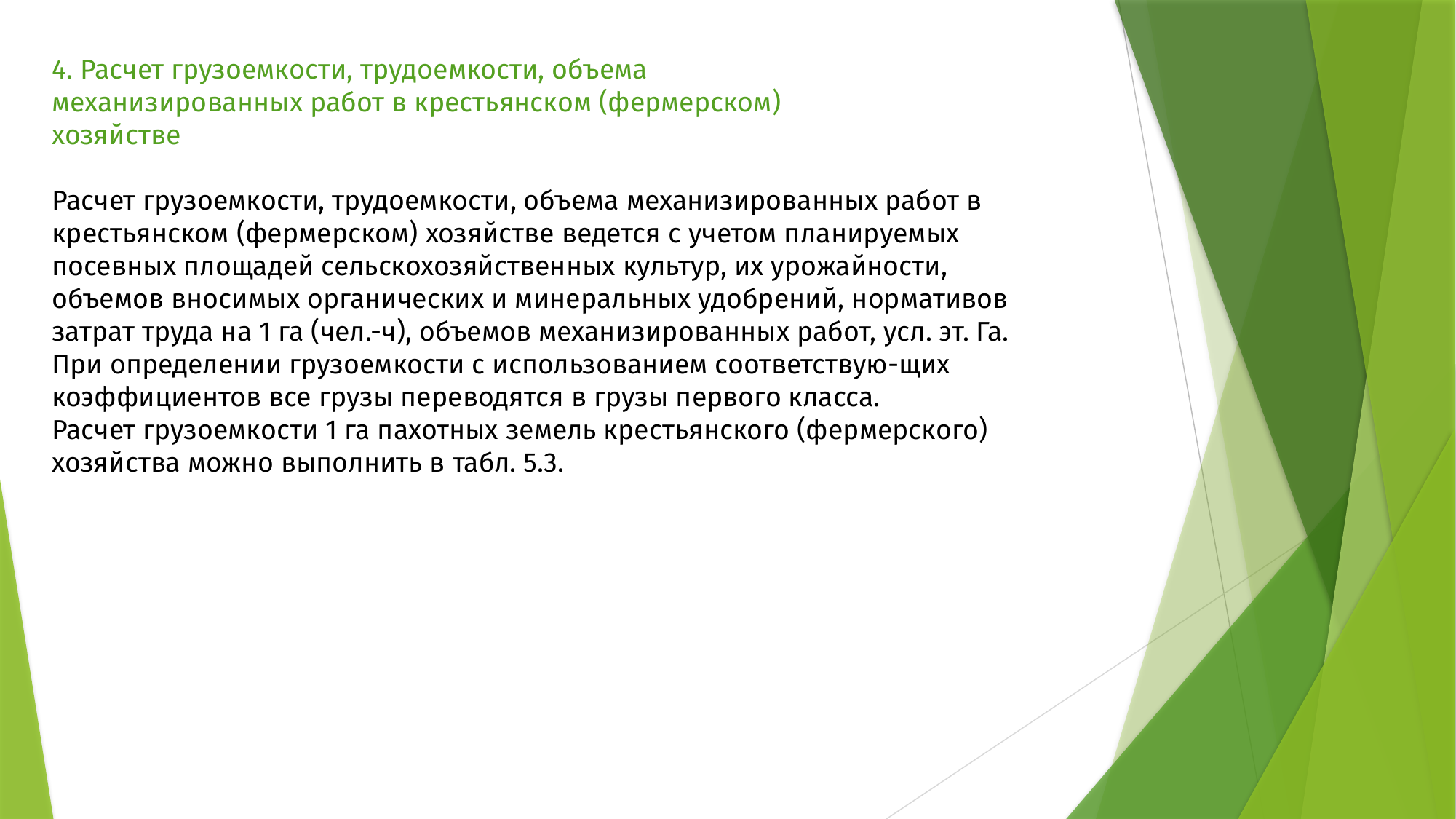

4. Расчет грузоемкости, трудоемкости, объема
механизированных работ в крестьянском (фермерском)
хозяйстве

Расчет грузоемкости, трудоемкости, объема механизированных работ в крестьянском (фермерском) хозяйстве ведется с учетом планируемых посевных площадей сельскохозяйственных культур, их урожайности, объемов вносимых органических и минеральных удобрений, нормативов затрат труда на 1 га (чел.-ч), объемов механизированных работ, усл. эт. Га.
При определении грузоемкости с использованием соответствую-щих коэффициентов все грузы переводятся в грузы первого класса.
Расчет грузоемкости 1 га пахотных земель крестьянского (фермерского) хозяйства можно выполнить в табл. 5.3.